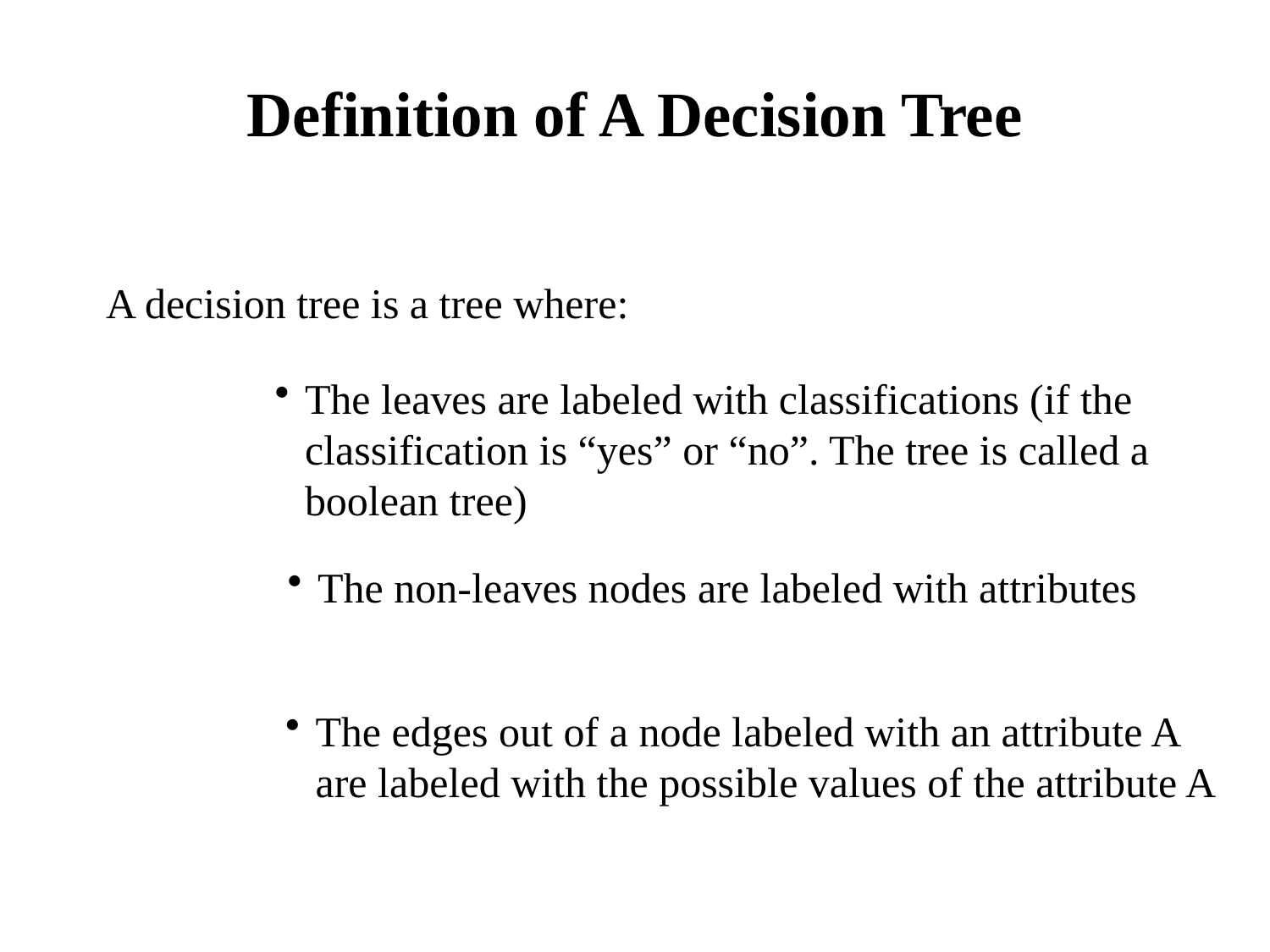

# Definition of A Decision Tree
A decision tree is a tree where:
The leaves are labeled with classifications (if the classification is “yes” or “no”. The tree is called a boolean tree)
The non-leaves nodes are labeled with attributes
The edges out of a node labeled with an attribute A are labeled with the possible values of the attribute A